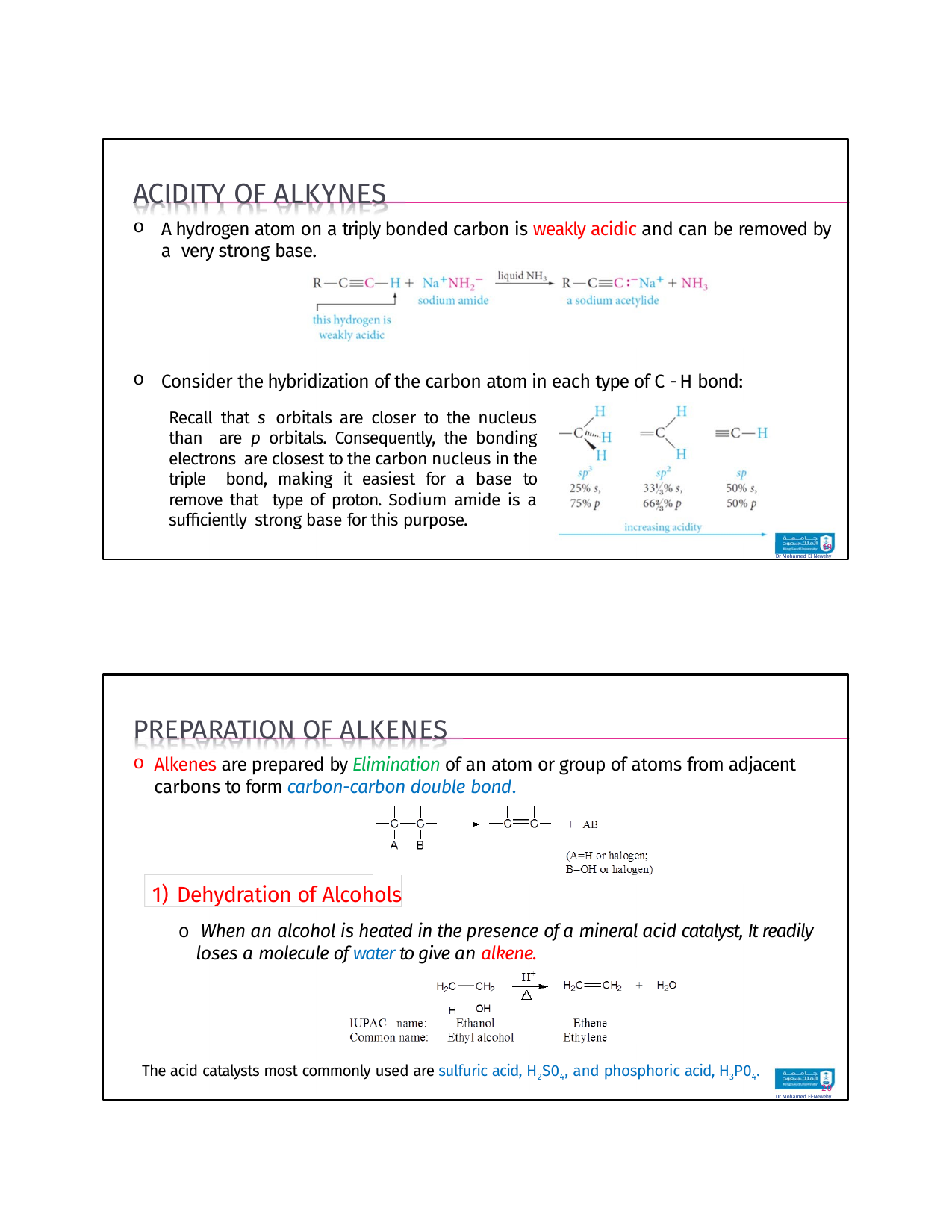

ACIDITY OF ALKYNES
A hydrogen atom on a triply bonded carbon is weakly acidic and can be removed by a  very strong base.

Consider the hybridization of the carbon atom in each type of C - H bond:
Recall that s orbitals are closer to the nucleus than  are p orbitals. Consequently, the bonding electrons  are closest to the carbon nucleus in the triple  bond, making it easiest for a base to remove that  type of proton. Sodium amide is a sufficiently  strong base for this purpose.
19
Dr Mohamed El-Newehy

PREPARATION OF ALKENES
Alkenes are prepared by Elimination of an atom or group of atoms from adjacent  carbons to form carbon-carbon double bond.

Dehydration of Alcohols
o When an alcohol is heated in the presence of a mineral acid catalyst, It readily  loses a molecule of water to give an alkene.

The acid catalysts most commonly used are sulfuric acid, H2S04, and phosphoric acid, H3P04.
20
Dr Mohamed El-Newehy

10